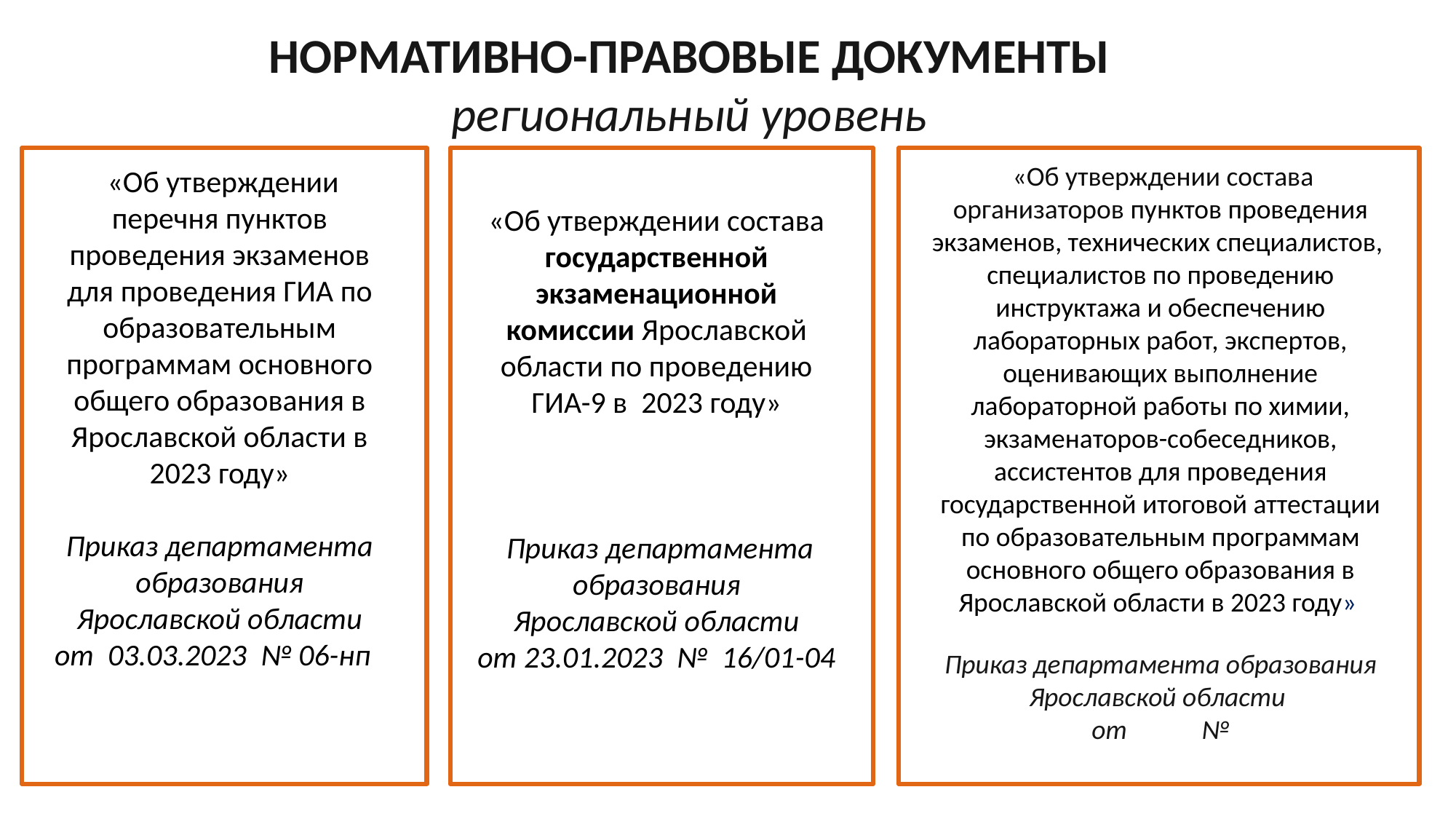

НОРМАТИВНО-ПРАВОВЫЕ ДОКУМЕНТЫ
региональный уровень

«Об утверждении состава государственной экзаменационной комиссии Ярославской области по проведению ГИА-9 в  2023 году»

 Приказ департамента образования
 Ярославской области
от 23.01.2023  №  16/01-04

 «Об утверждении перечня пунктов проведения экзаменов для проведения ГИА по образовательным программам основного общего образования в Ярославской области в 2023 году»

Приказ департамента образования
 Ярославской области
от  03.03.2023  № 06-нп
 «Об утверждении состава организаторов пунктов проведения экзаменов, технических специалистов,  специалистов по проведению инструктажа и обеспечению лабораторных работ, экспертов, оценивающих выполнение лабораторной работы по химии, экзаменаторов-собеседников, ассистентов для проведения государственной итоговой аттестации по образовательным программам основного общего образования в Ярославской области в 2023 году»

Приказ департамента образования Ярославской области
от            №